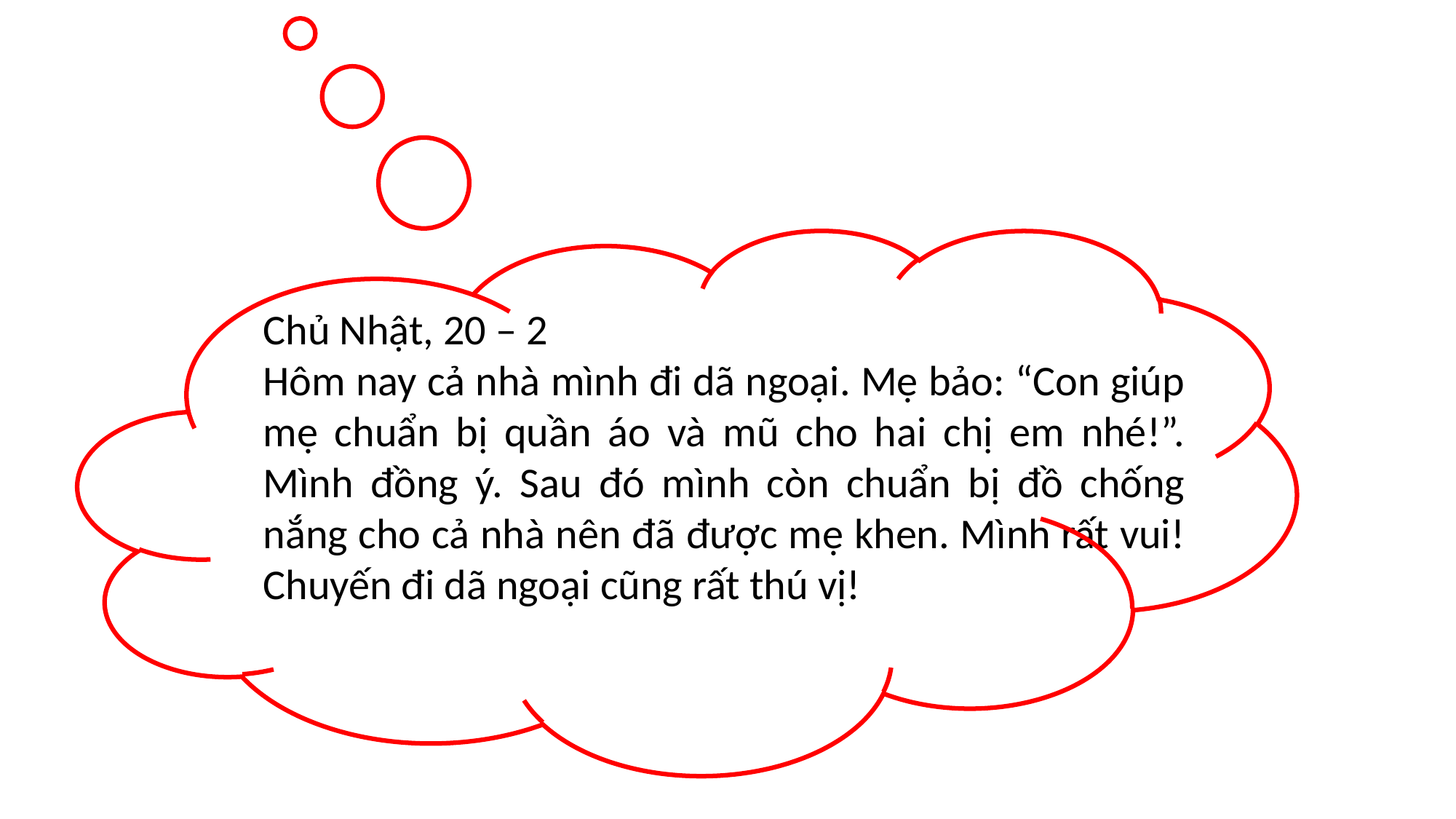

Chủ Nhật, 20 – 2
Hôm nay cả nhà mình đi dã ngoại. Mẹ bảo: “Con giúp mẹ chuẩn bị quần áo và mũ cho hai chị em nhé!”. Mình đồng ý. Sau đó mình còn chuẩn bị đồ chống nắng cho cả nhà nên đã được mẹ khen. Mình rất vui! Chuyến đi dã ngoại cũng rất thú vị!